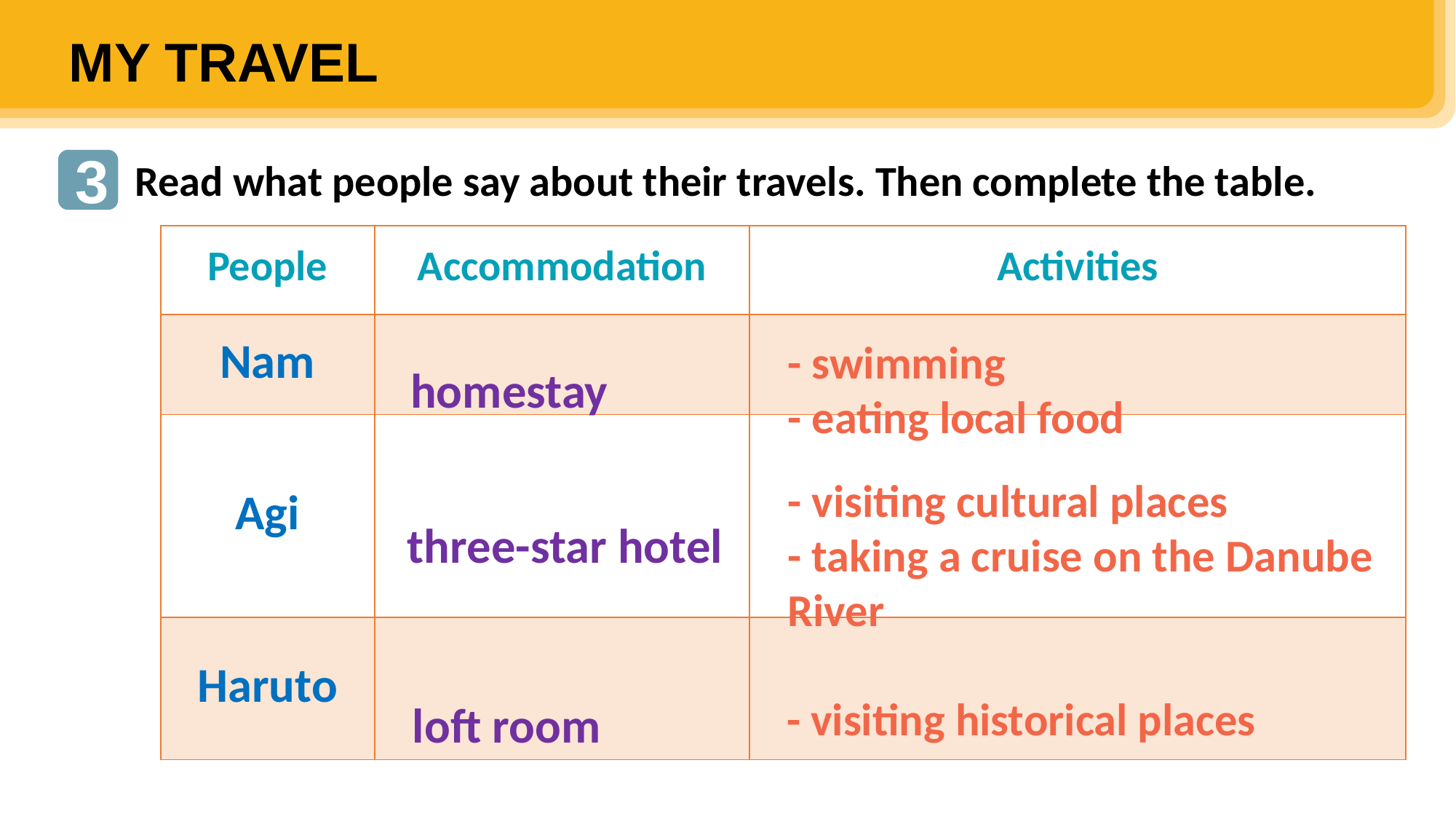

MY TRAVEL
3
Read what people say about their travels. Then complete the table.

| People | Accommodation | Activities |
| --- | --- | --- |
| Nam |  |  |
| Agi |  |  |
| Haruto |  |  |
- swimming
- eating local food
homestay
- visiting cultural places
- taking a cruise on the Danube River
three-star hotel

- visiting historical places
loft room